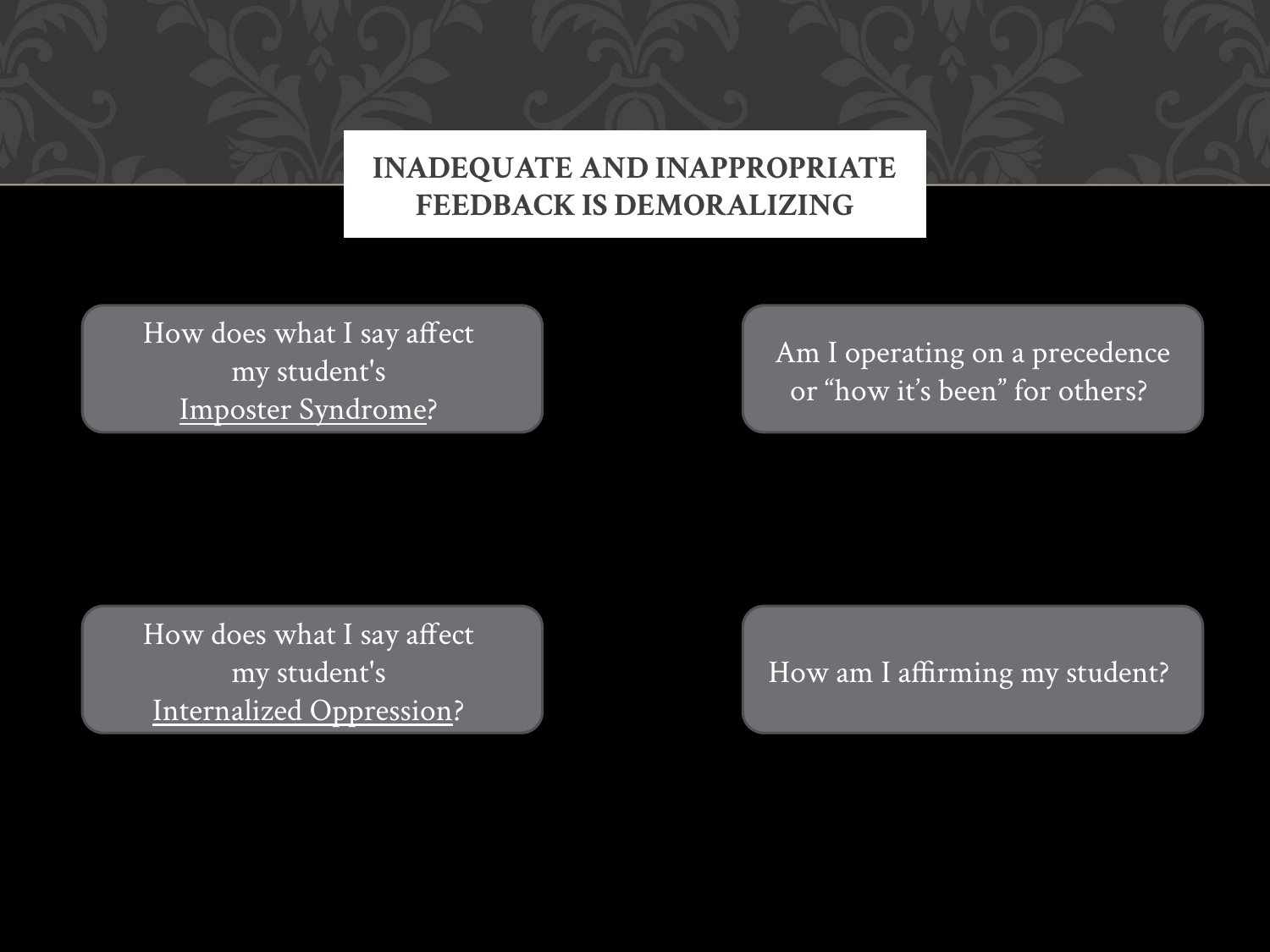

# Inadequate and inappropriate feedback is demoralizing
How does what I say affect
my student's
Imposter Syndrome?
Am I operating on a precedence or “how it’s been” for others?
How does what I say affect
my student's
Internalized Oppression?
How am I affirming my student?